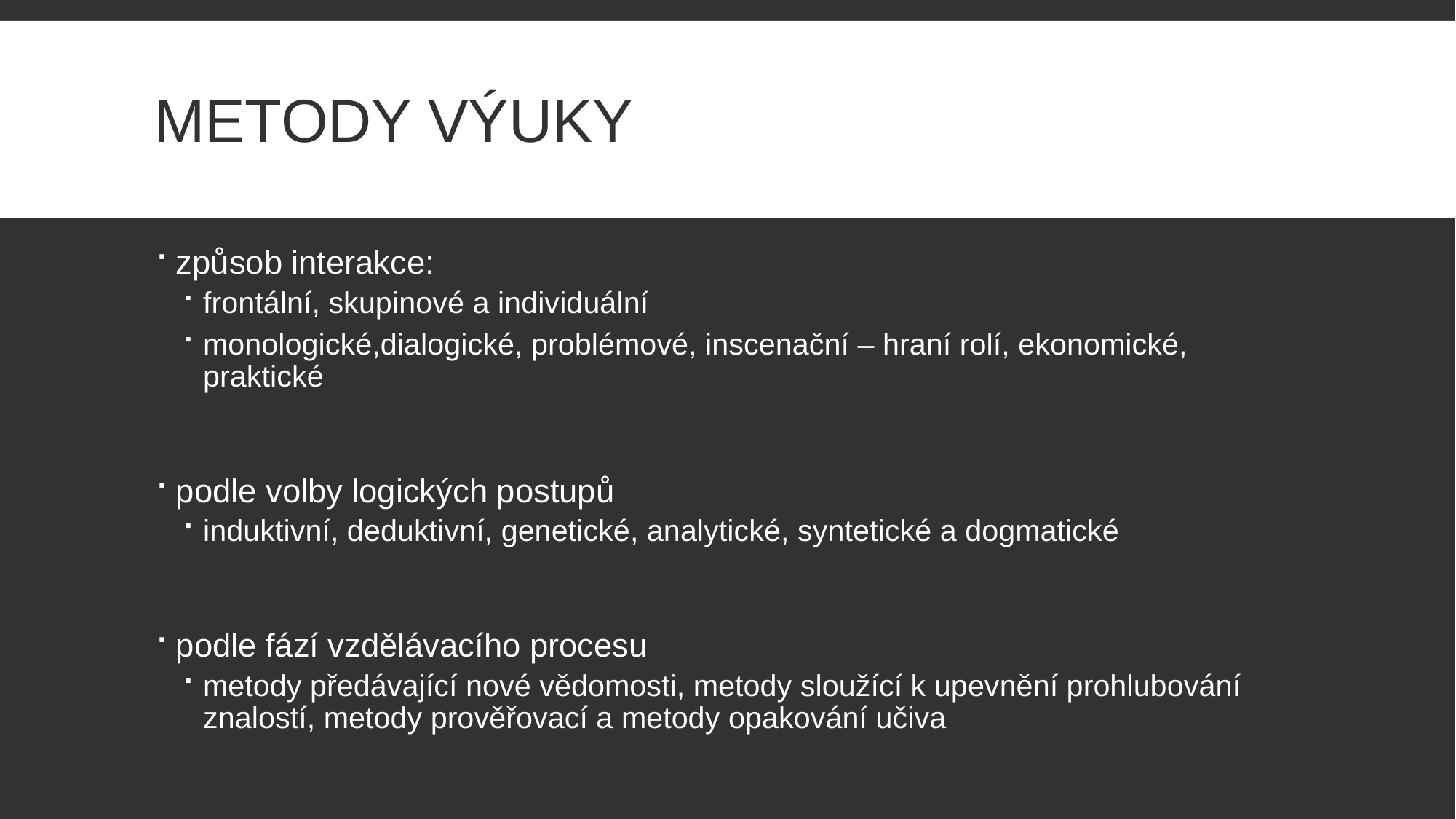

# Metody výuky
způsob interakce:
frontální, skupinové a individuální
monologické,dialogické, problémové, inscenační – hraní rolí, ekonomické, praktické

podle volby logických postupů
induktivní, deduktivní, genetické, analytické, syntetické a dogmatické

podle fází vzdělávacího procesu
metody předávající nové vědomosti, metody sloužící k upevnění prohlubování znalostí, metody prověřovací a metody opakování učiva